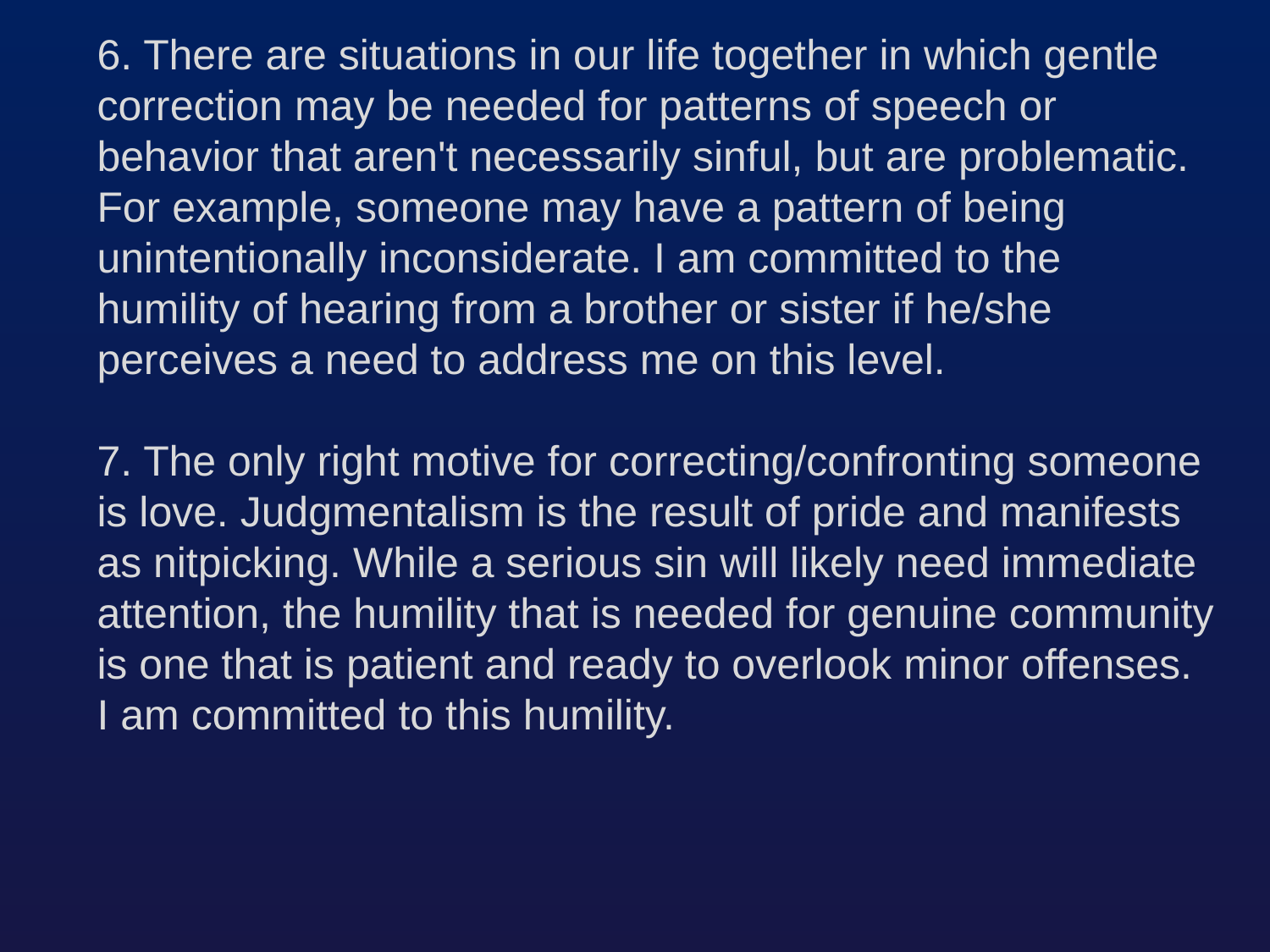

6. There are situations in our life together in which gentle correction may be needed for patterns of speech or behavior that aren't necessarily sinful, but are problematic. For example, someone may have a pattern of being unintentionally inconsiderate. I am committed to the humility of hearing from a brother or sister if he/she perceives a need to address me on this level.

7. The only right motive for correcting/confronting someone is love. Judgmentalism is the result of pride and manifests as nitpicking. While a serious sin will likely need immediate attention, the humility that is needed for genuine community is one that is patient and ready to overlook minor offenses. I am committed to this humility.